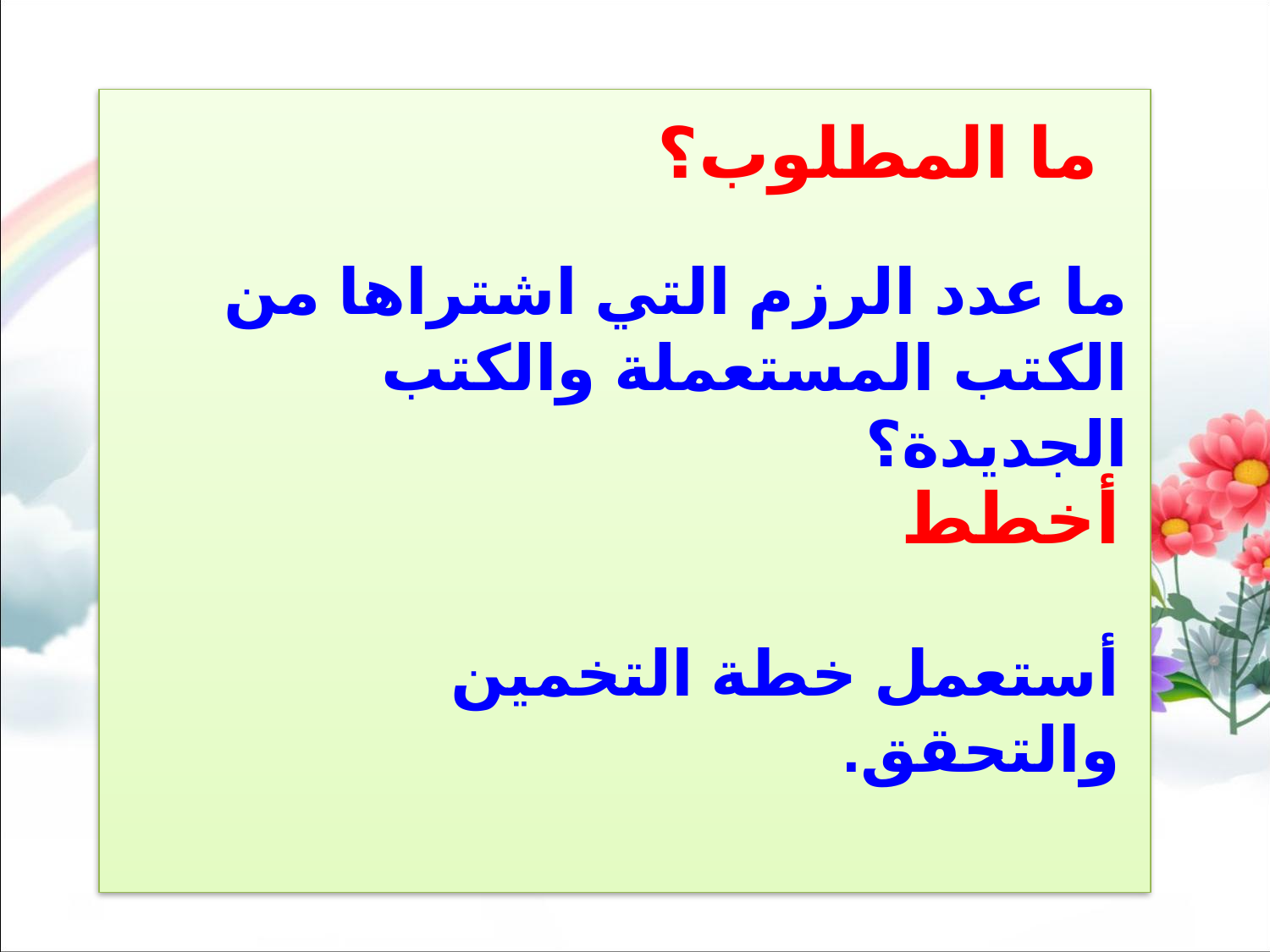

ما المطلوب؟

ما عدد الرزم التي اشتراها من الكتب المستعملة والكتب الجديدة؟
أخطط

أستعمل خطة التخمين والتحقق.